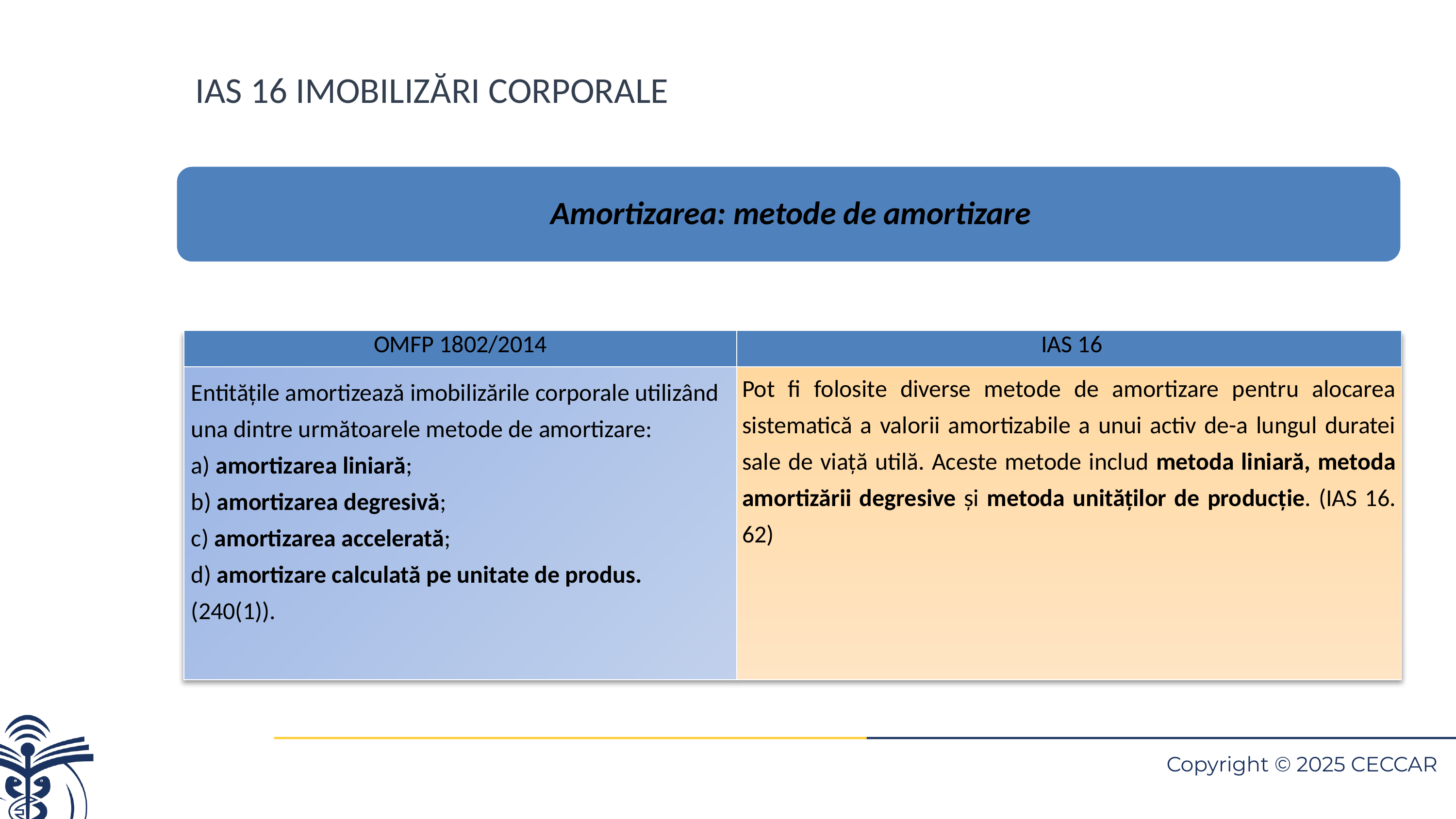

IAS 16 imobilizări corporale
Amortizarea: metode de amortizare
| OMFP 1802/2014 | IAS 16 |
| --- | --- |
| Entităţile amortizează imobilizările corporale utilizând una dintre următoarele metode de amortizare: a) amortizarea liniară; b) amortizarea degresivă; c) amortizarea accelerată; d) amortizare calculată pe unitate de produs. (240(1)). | Pot fi folosite diverse metode de amortizare pentru alocarea sistematică a valorii amortizabile a unui activ de-a lungul duratei sale de viaţă utilă. Aceste metode includ metoda liniară, metoda amortizării degresive şi metoda unităţilor de producţie. (IAS 16. 62) |

Copyright © 2025 CECCAR